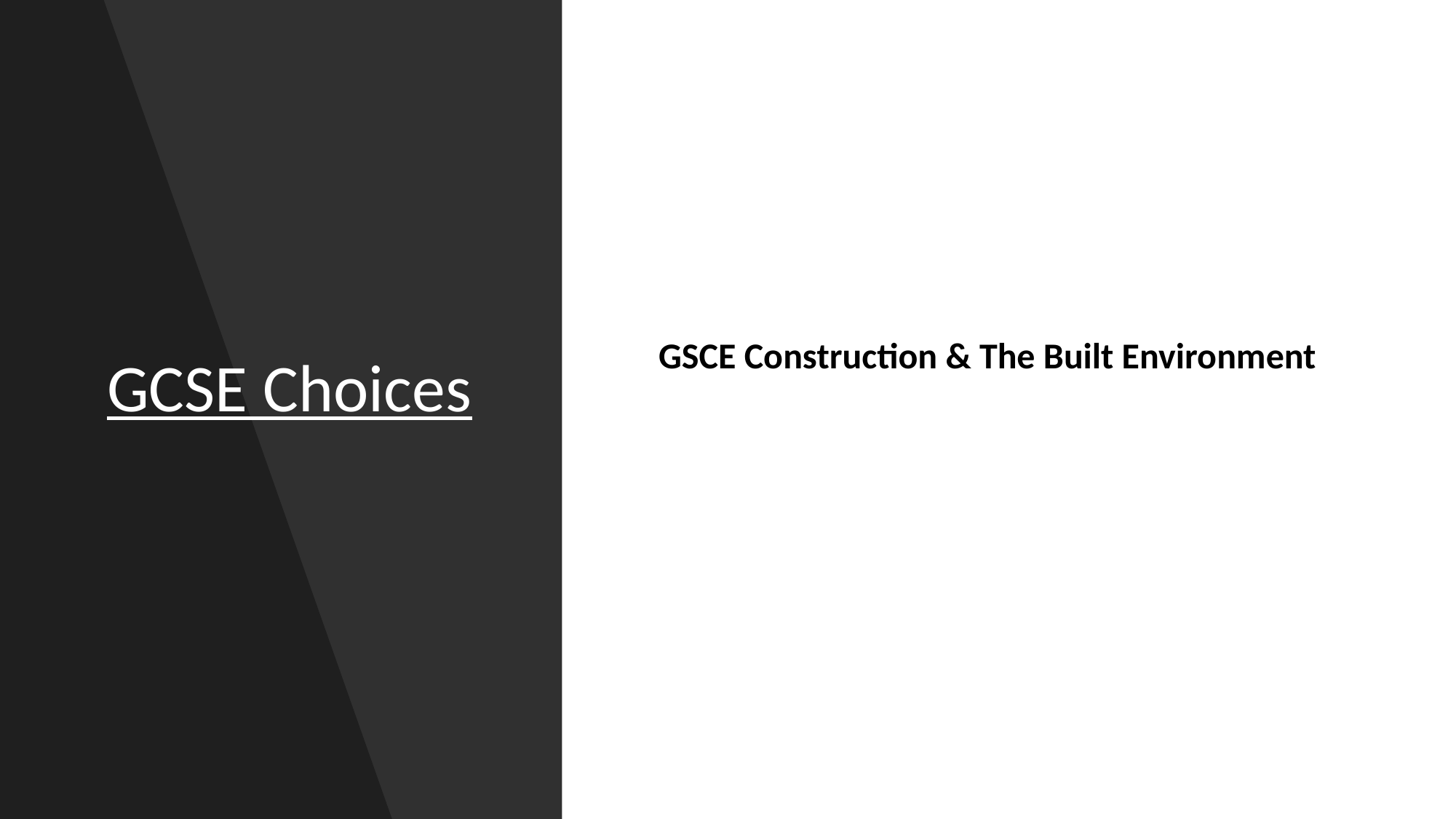

# GCSE Choices
 GSCE Construction & The Built Environment